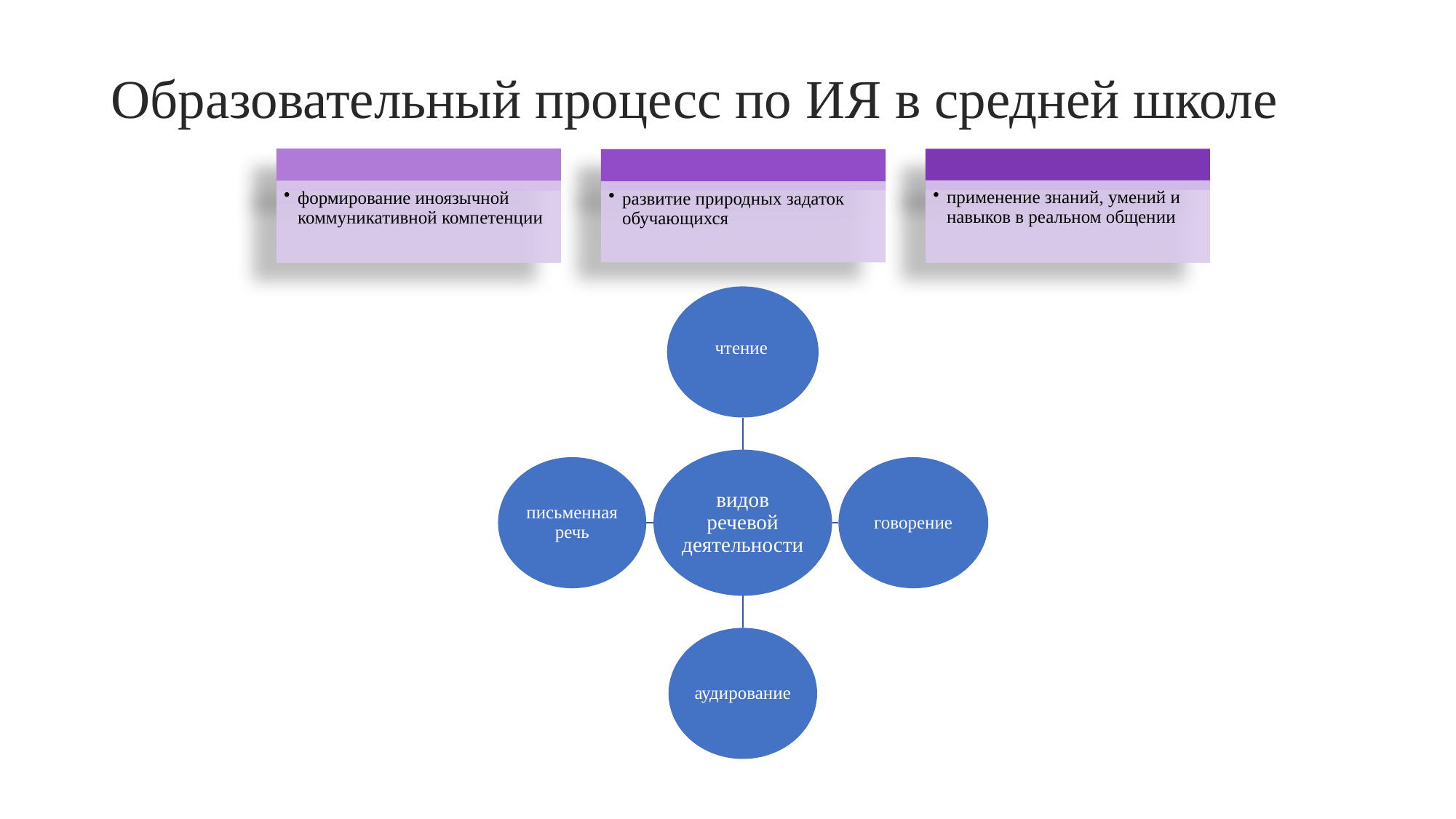

# Образовательный процесс по ИЯ в средней школе

формирование иноязычной коммуникативной компетенции

развитие природных задаток обучающихся

применение знаний, умений и навыков в реальном общении
видов речевой деятельности

говорение

аудирование

письменная речь
чтение